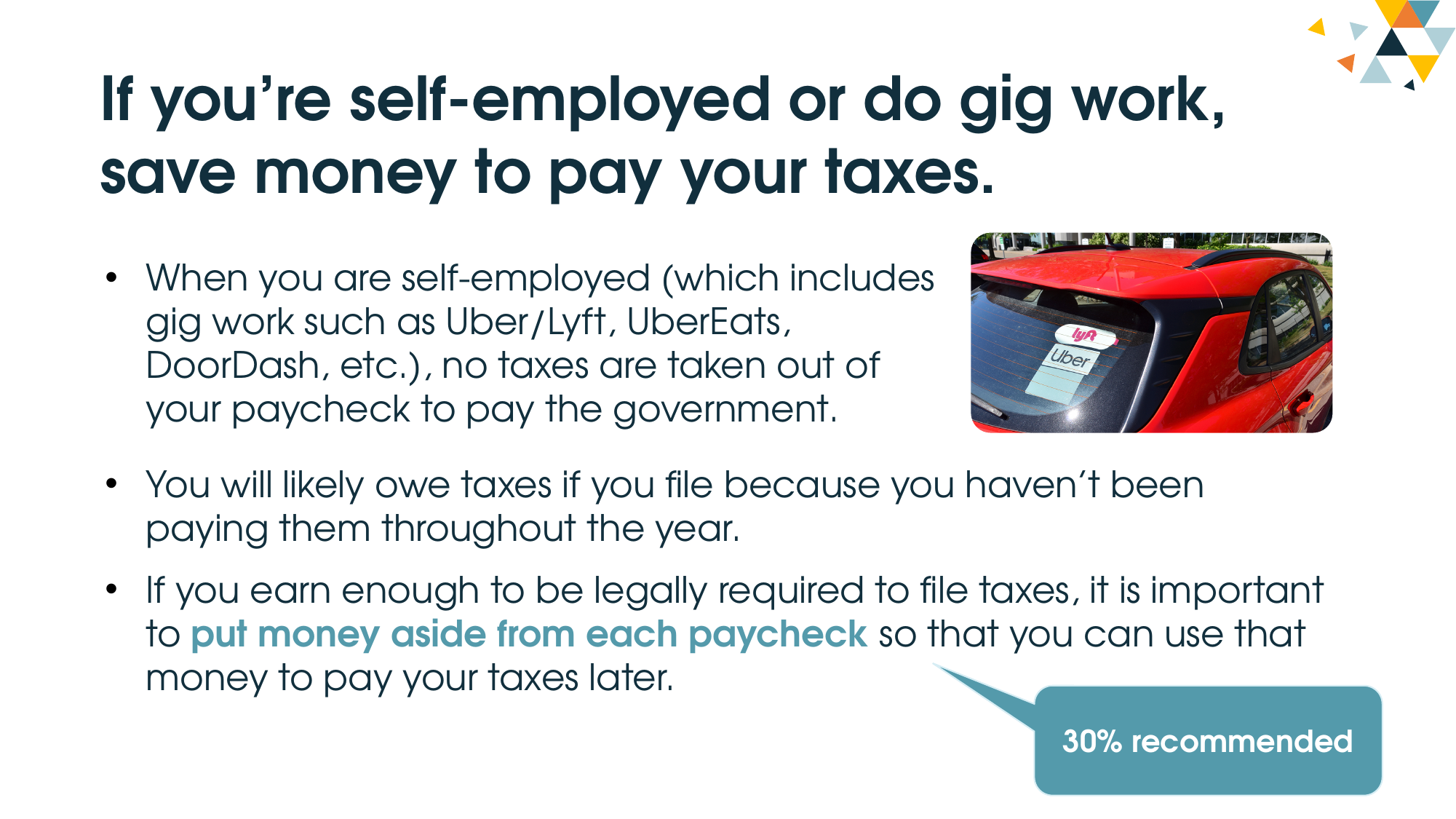

If you’re self-employed or do gig work, save money to pay your taxes.

When you are self-employed (which includes gig work such as Uber/Lyft, UberEats, DoorDash, etc.), no taxes are taken out of your paycheck to pay the government.
You will likely owe taxes if you file because you haven’t been paying them throughout the year.
If you earn enough to be legally required to file taxes, it is important to put money aside from each paycheck so that you can use that money to pay your taxes later.
30% recommended